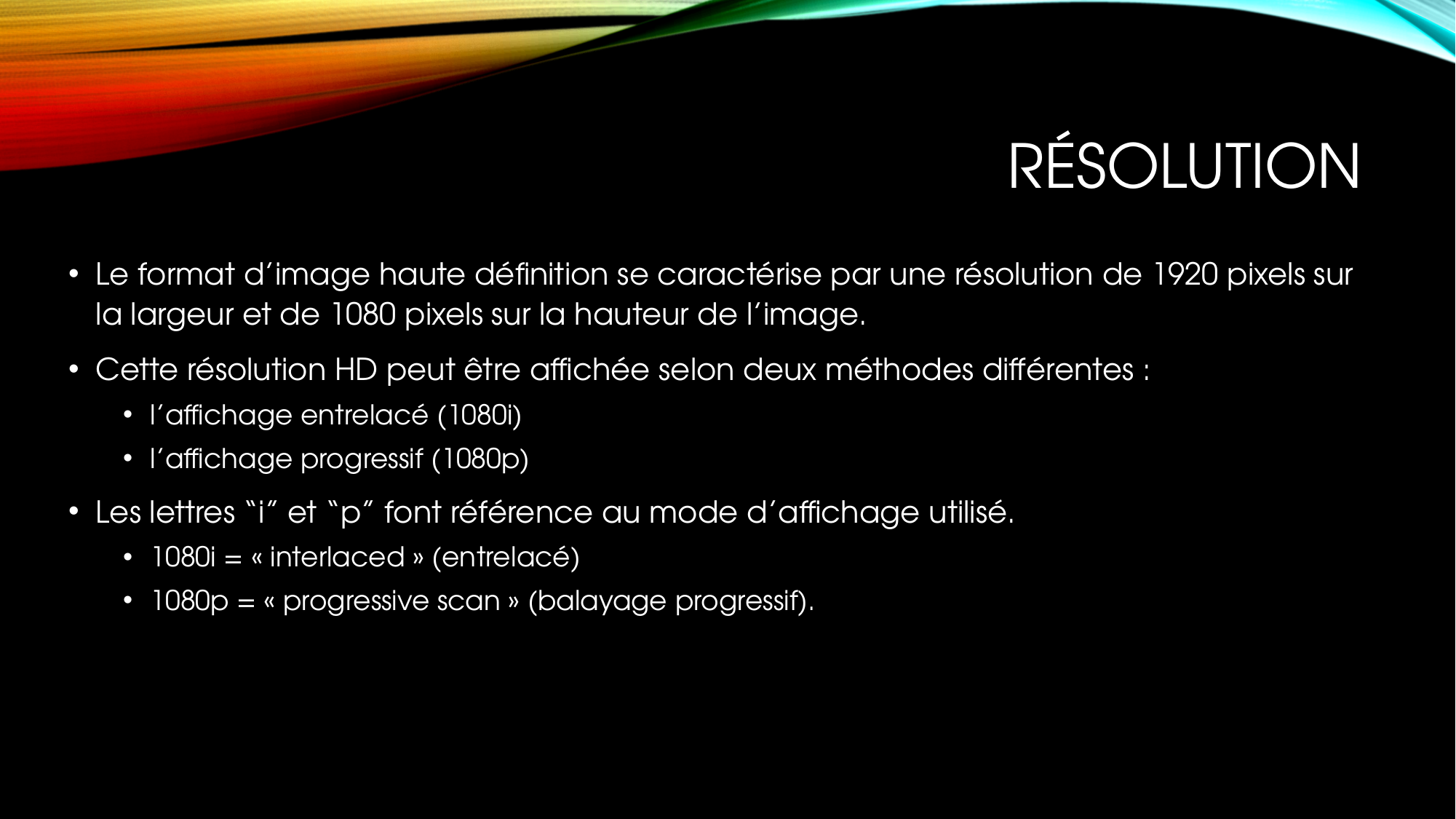

# RésolutioN
Le format d’image haute définition se caractérise par une résolution de 1920 pixels sur la largeur et de 1080 pixels sur la hauteur de l’image.
Cette résolution HD peut être affichée selon deux méthodes différentes :
l’affichage entrelacé (1080i)
l’affichage progressif (1080p)
Les lettres “i” et “p” font référence au mode d’affichage utilisé.
1080i = « interlaced » (entrelacé)
1080p = « progressive scan » (balayage progressif).